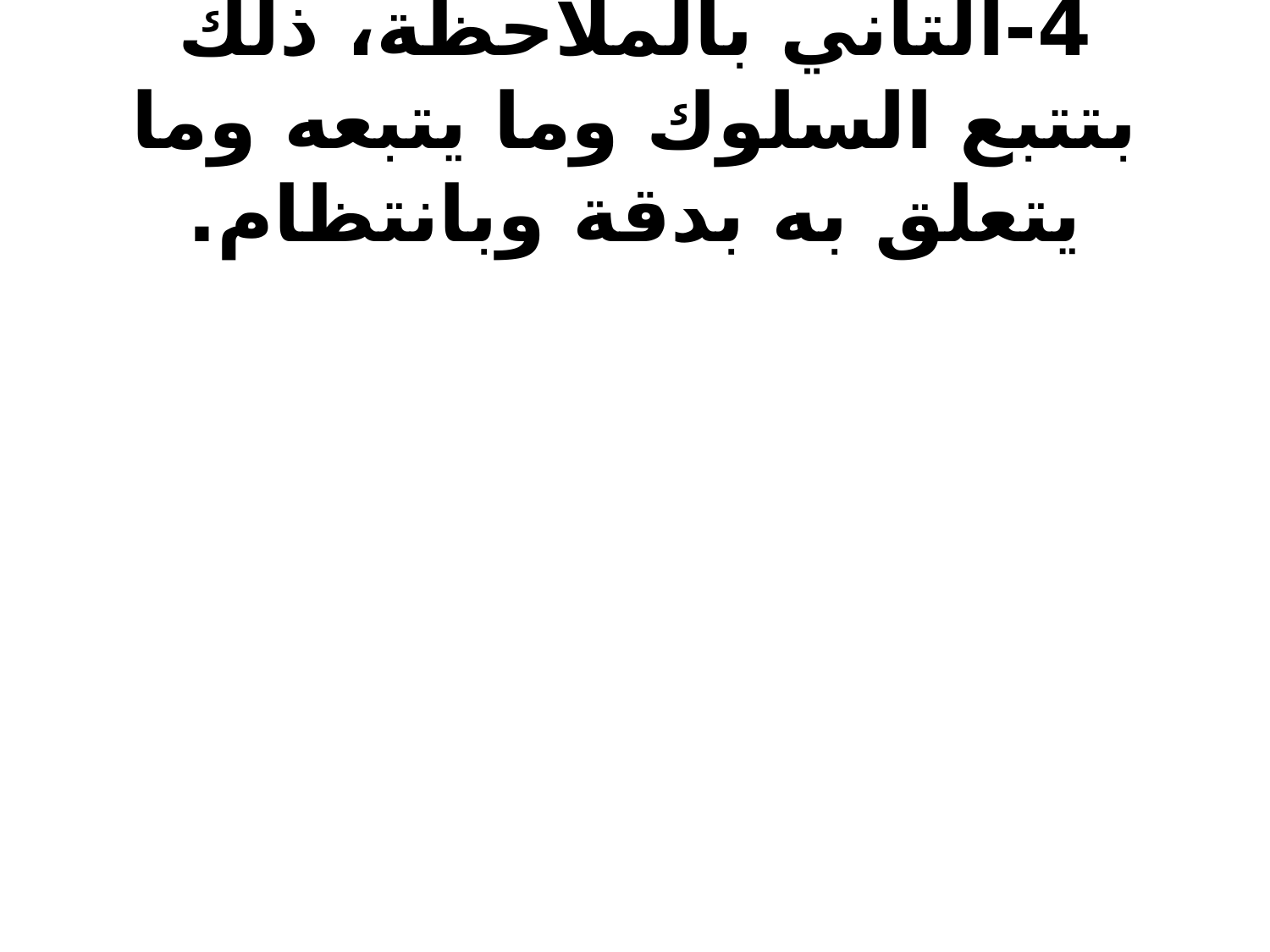

# 4-التأني بالملاحظة، ذلك بتتبع السلوك وما يتبعه وما يتعلق به بدقة وبانتظام.